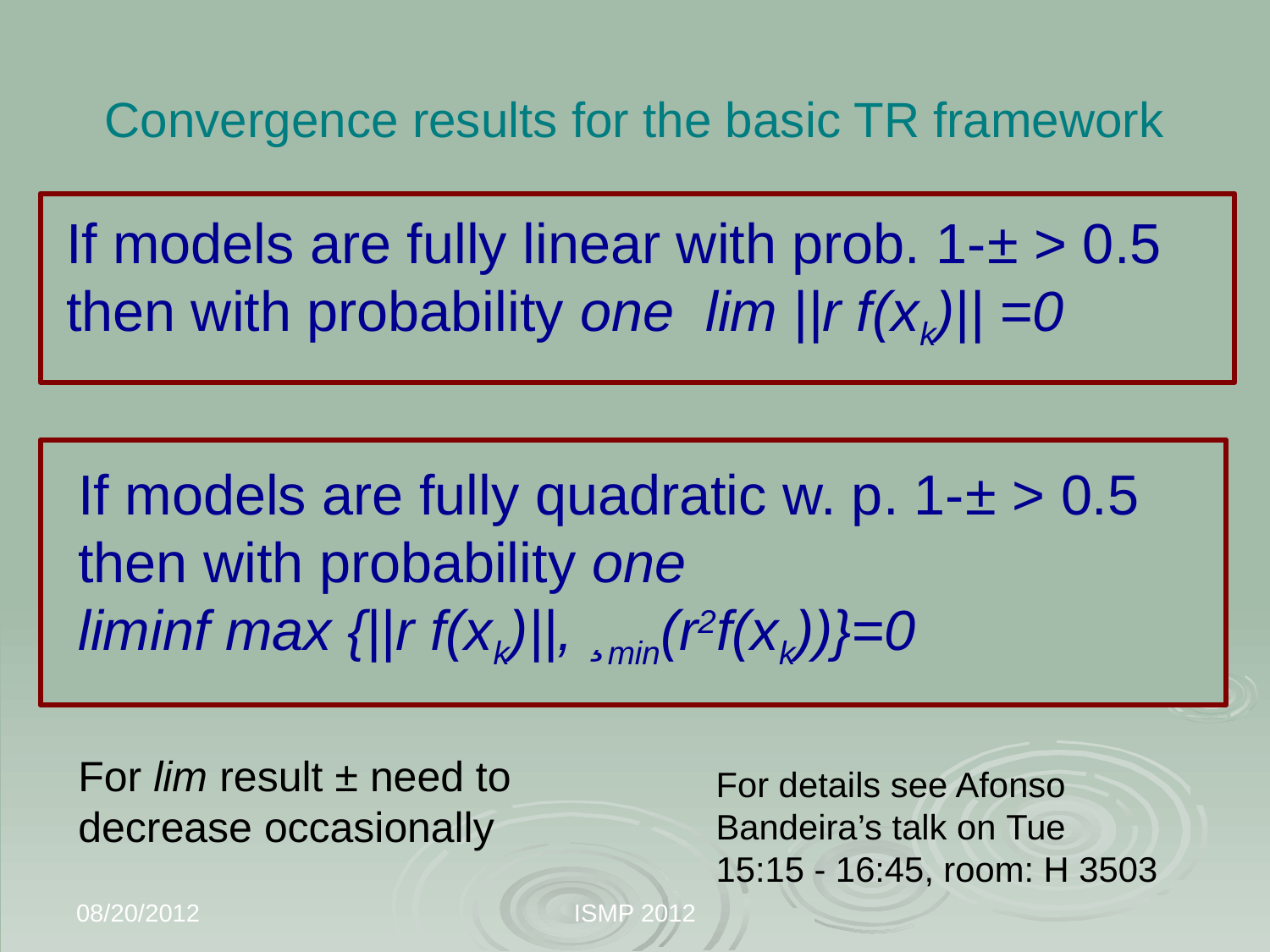

# Convergence results for the basic TR framework

If models are fully linear with prob. 1-± > 0.5
then with probability one  lim ||r f(xk)|| =0

If models are fully quadratic w. p. 1-± > 0.5
then with probability one
liminf max {||r f(xk)||, ¸min(r2f(xk))}=0

For lim result ± need to decrease occasionally
For details see Afonso Bandeira’s talk on Tue
15:15 - 16:45, room: H 3503

08/20/2012
ISMP 2012